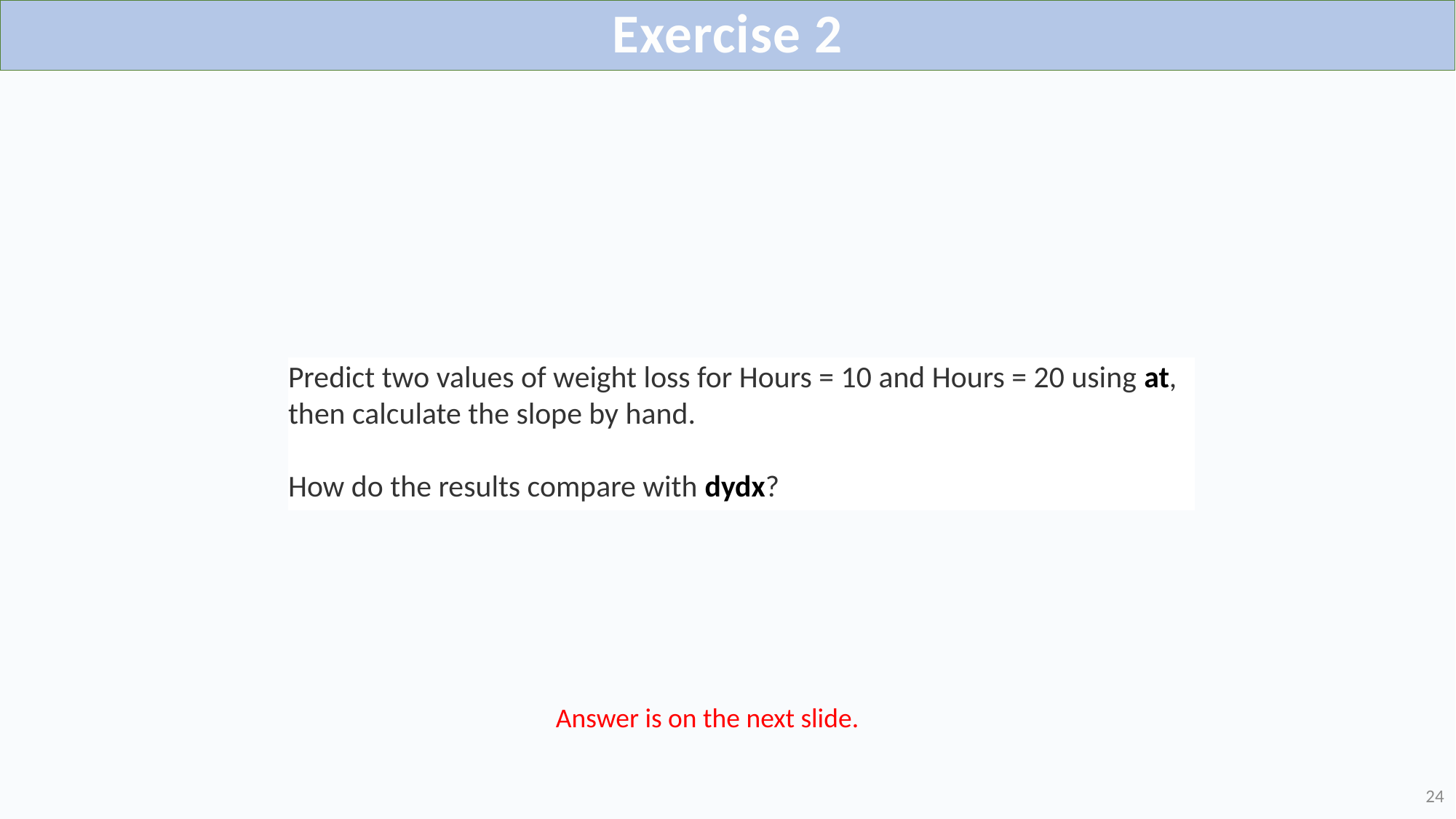

# Exercise 2
Predict two values of weight loss for Hours = 10 and Hours = 20 using at, then calculate the slope by hand.

How do the results compare with dydx?
Answer is on the next slide.
24